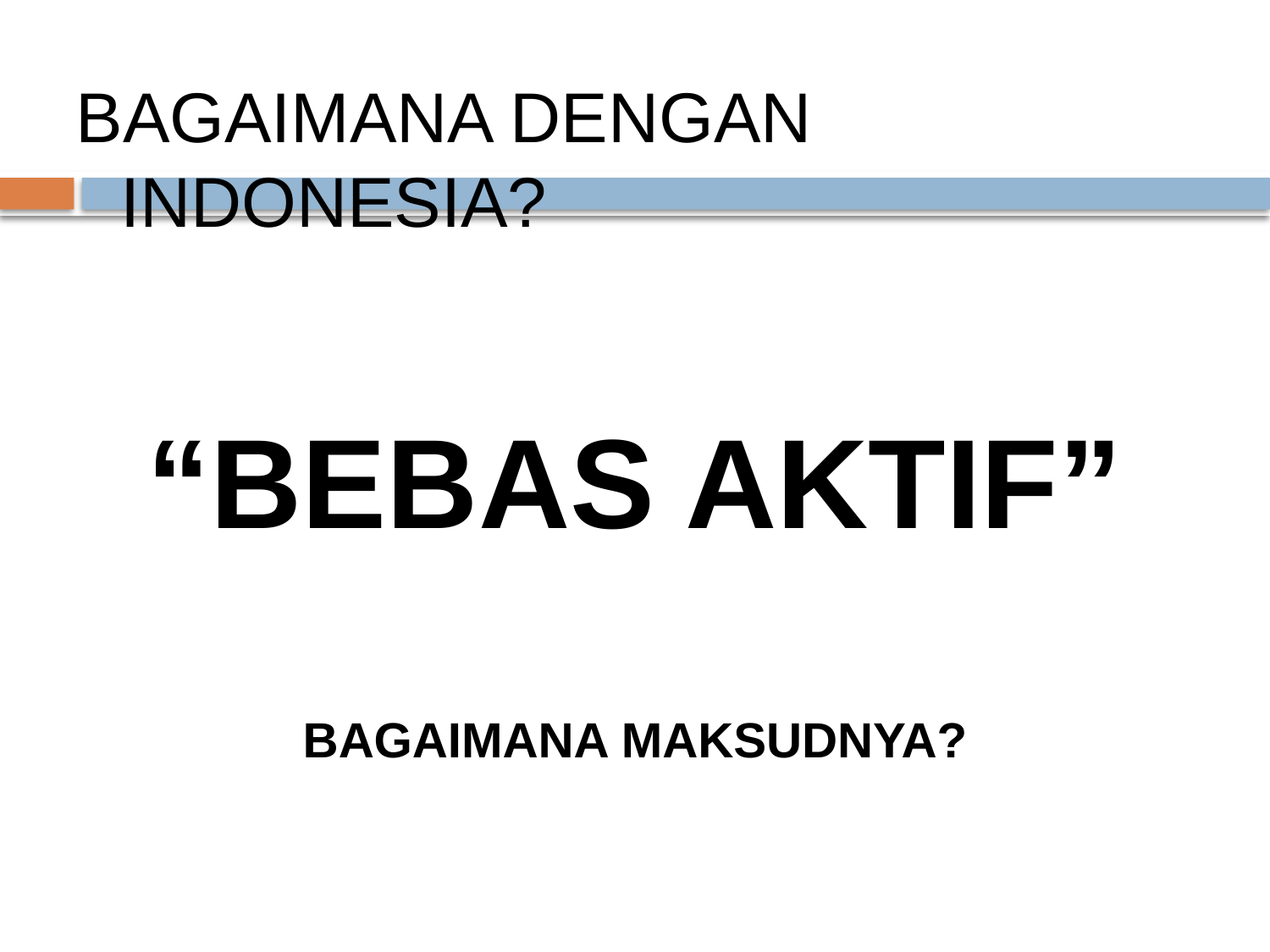

BAGAIMANA DENGAN INDONESIA?

“BEBAS AKTIF”

BAGAIMANA MAKSUDNYA?